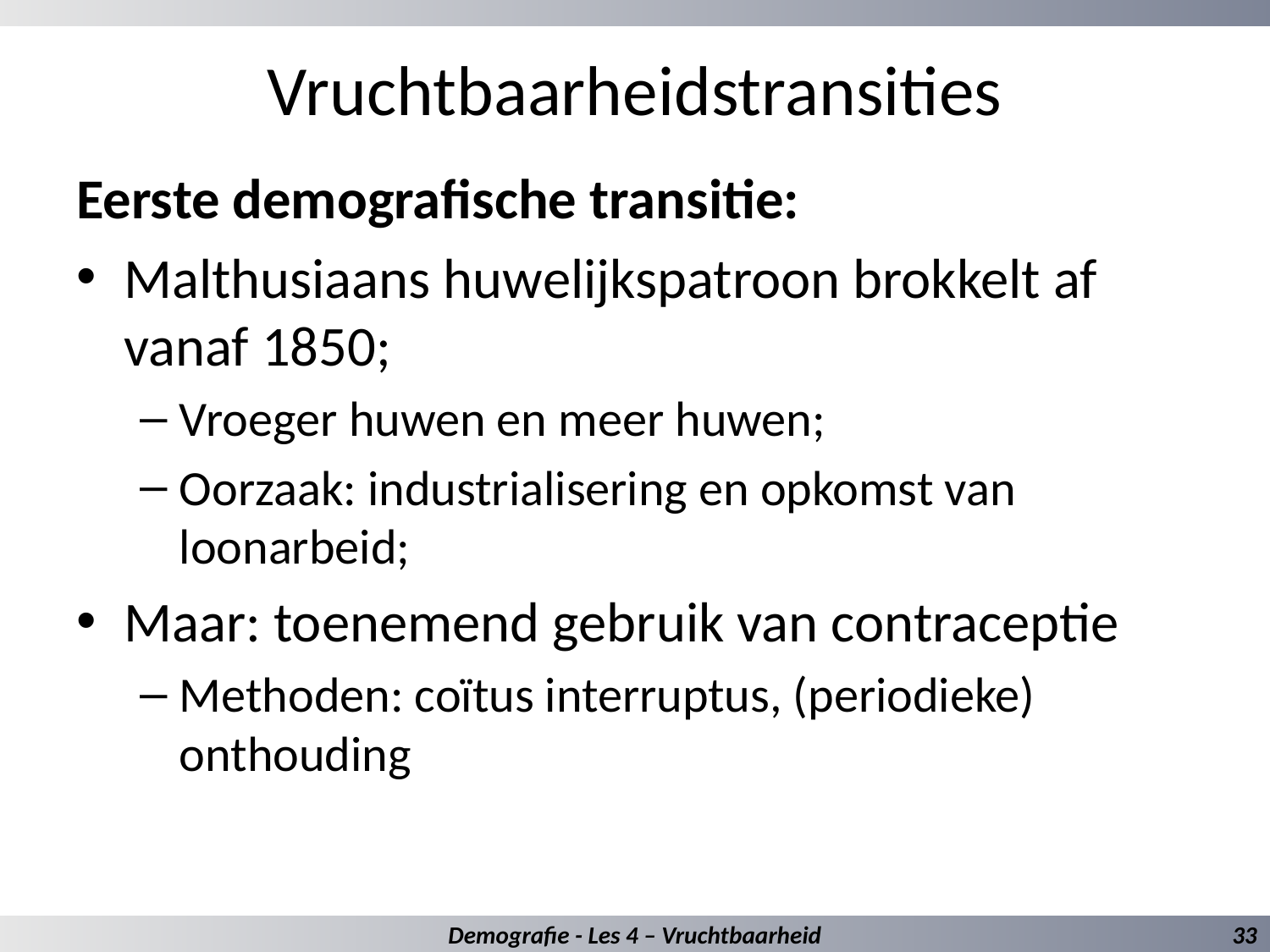

# Vruchtbaarheidstransities
Eerste demografische transitie:
Malthusiaans huwelijkspatroon brokkelt af vanaf 1850;
Vroeger huwen en meer huwen;
Oorzaak: industrialisering en opkomst van loonarbeid;
Maar: toenemend gebruik van contraceptie
Methoden: coïtus interruptus, (periodieke) onthouding